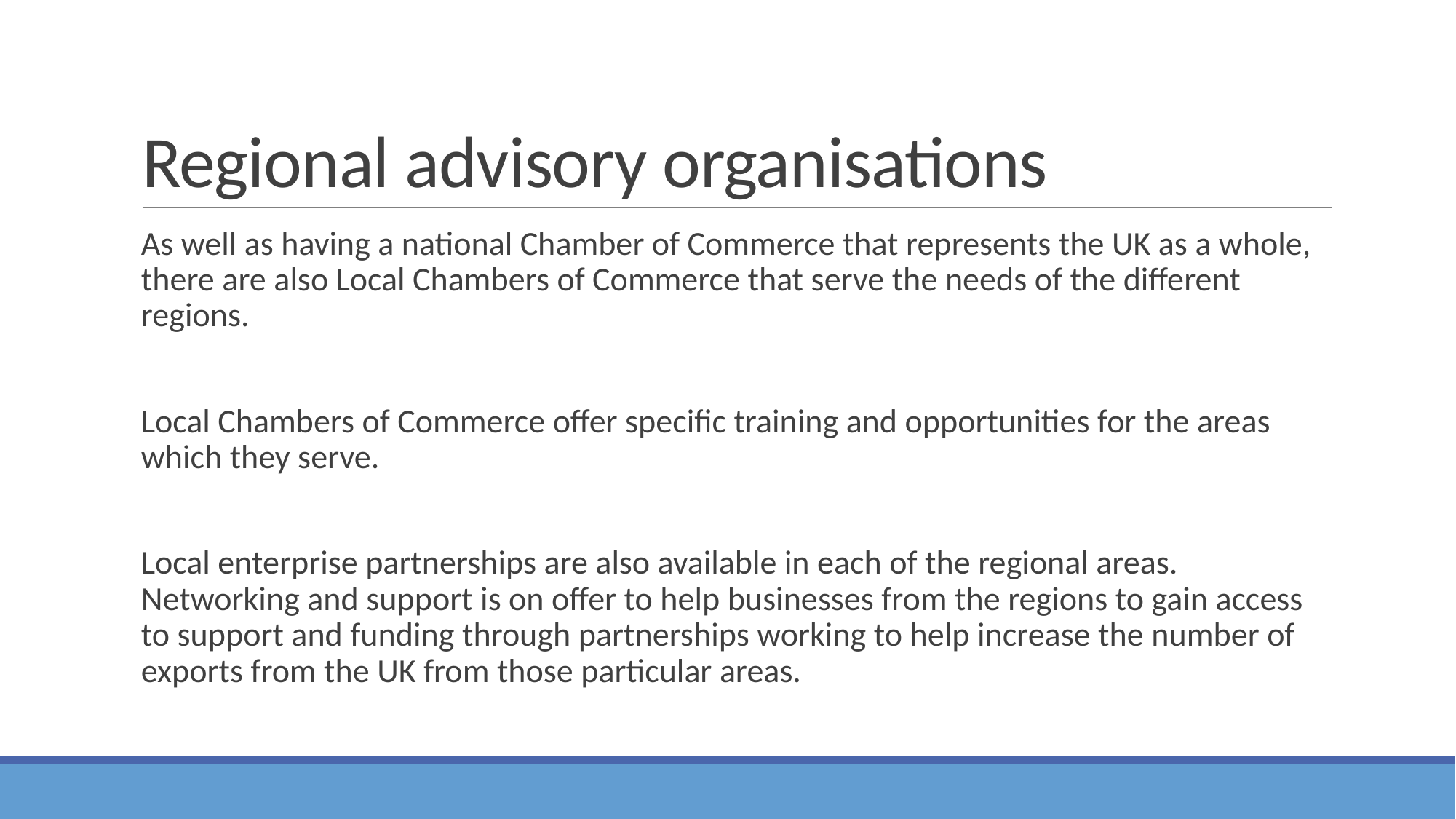

# Regional advisory organisations
As well as having a national Chamber of Commerce that represents the UK as a whole, there are also Local Chambers of Commerce that serve the needs of the different regions.

Local Chambers of Commerce offer specific training and opportunities for the areas which they serve.

Local enterprise partnerships are also available in each of the regional areas. Networking and support is on offer to help businesses from the regions to gain access to support and funding through partnerships working to help increase the number of exports from the UK from those particular areas.